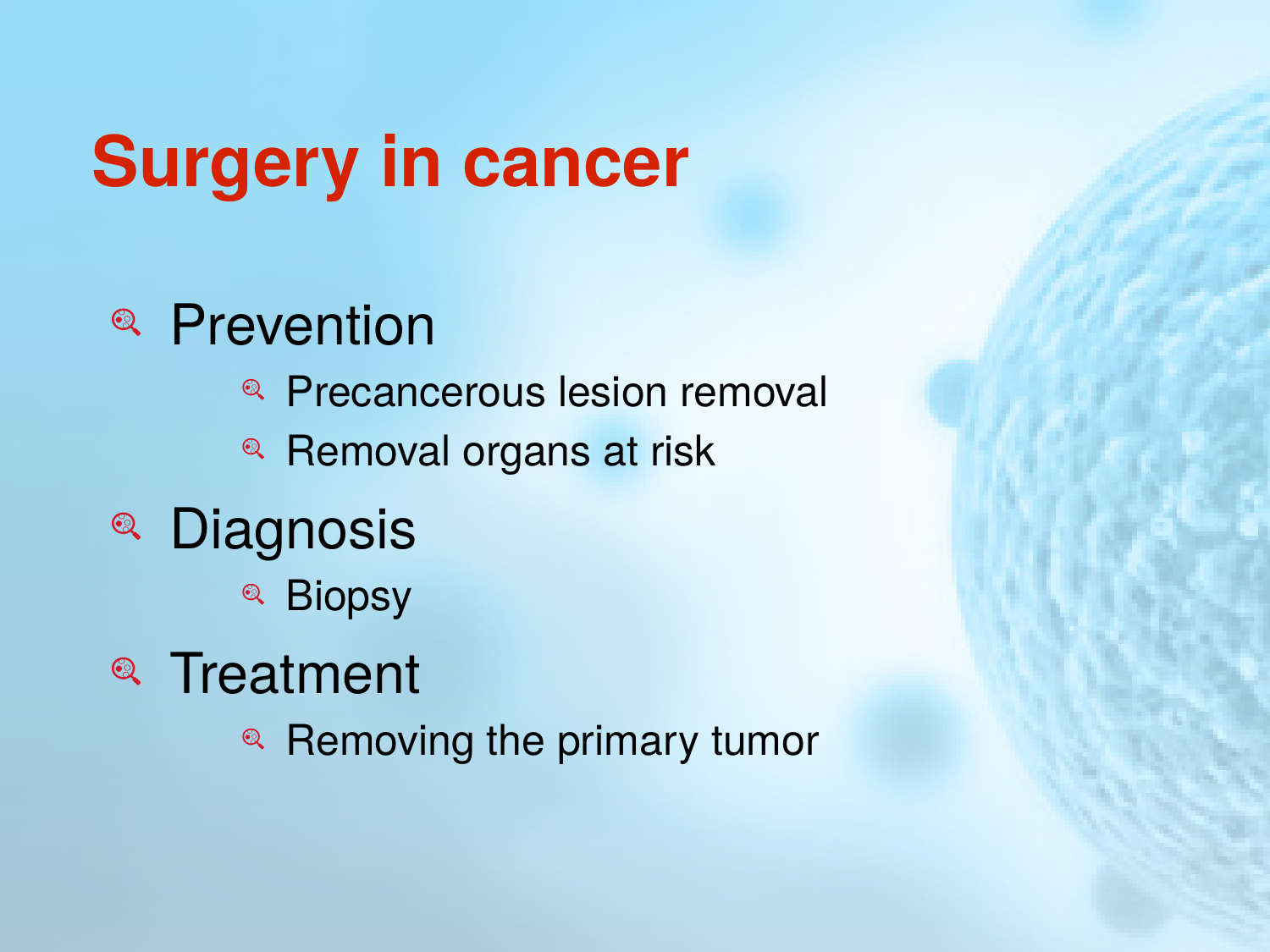

# Surgery in cancer
Prevention
Precancerous lesion removal
Removal organs at risk
Diagnosis
Biopsy
Treatment
Removing the primary tumor